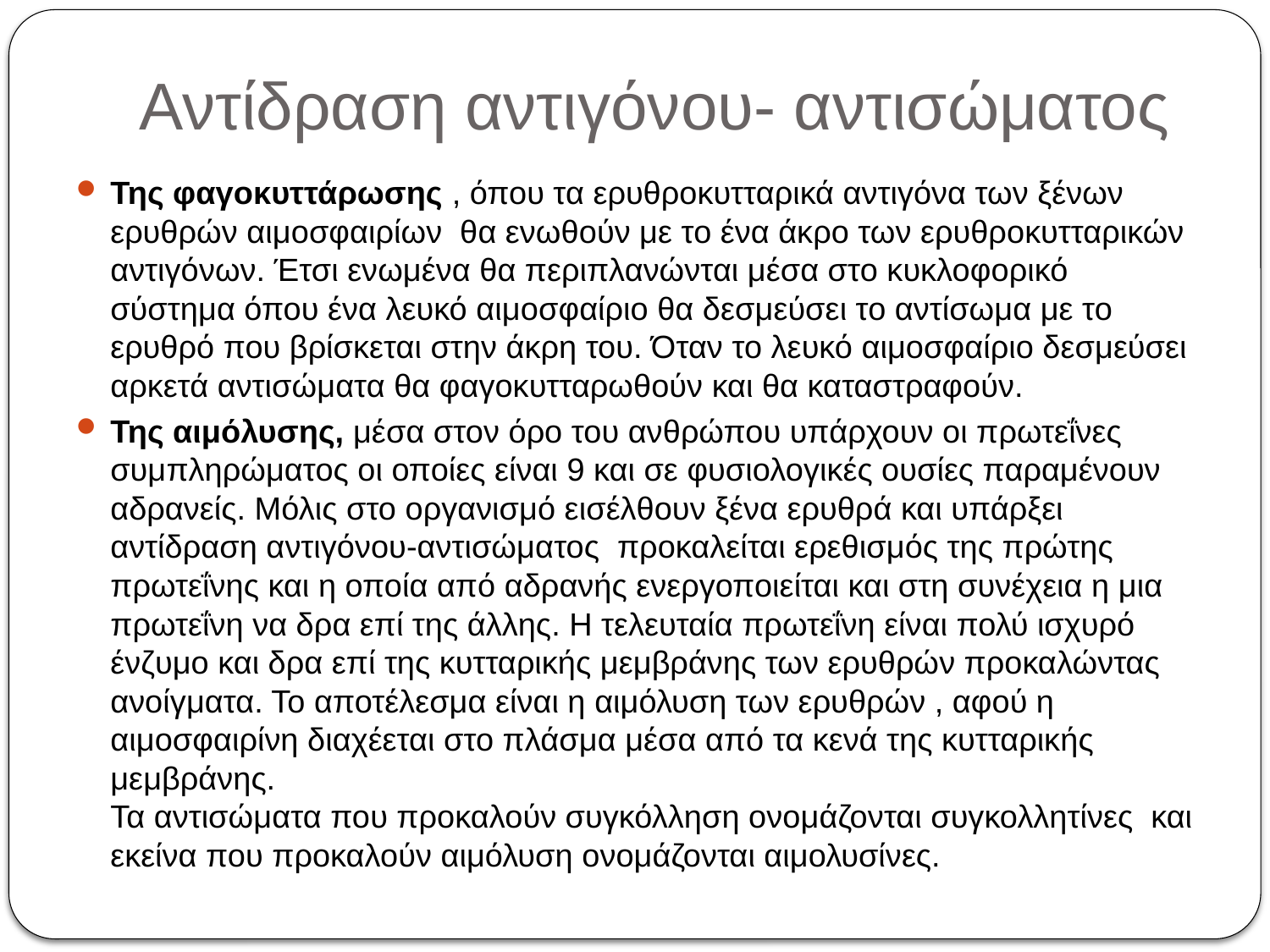

# Αντίδραση αντιγόνου- αντισώματος
Της φαγοκυττάρωσης , όπου τα ερυθροκυτταρικά αντιγόνα των ξένων ερυθρών αιμοσφαιρίων  θα ενωθούν με το ένα άκρο των ερυθροκυτταρικών αντιγόνων. Έτσι ενωμένα θα περιπλανώνται μέσα στο κυκλοφορικό σύστημα όπου ένα λευκό αιμοσφαίριο θα δεσμεύσει το αντίσωμα με το ερυθρό που βρίσκεται στην άκρη του. Όταν το λευκό αιμοσφαίριο δεσμεύσει αρκετά αντισώματα θα φαγοκυτταρωθούν και θα καταστραφούν.
Της αιμόλυσης, μέσα στον όρο του ανθρώπου υπάρχουν οι πρωτεΐνες συμπληρώματος οι οποίες είναι 9 και σε φυσιολογικές ουσίες παραμένουν αδρανείς. Μόλις στο οργανισμό εισέλθουν ξένα ερυθρά και υπάρξει αντίδραση αντιγόνου-αντισώματος  προκαλείται ερεθισμός της πρώτης πρωτεΐνης και η οποία από αδρανής ενεργοποιείται και στη συνέχεια η μια πρωτεΐνη να δρα επί της άλλης. Η τελευταία πρωτεΐνη είναι πολύ ισχυρό ένζυμο και δρα επί της κυτταρικής μεμβράνης των ερυθρών προκαλώντας ανοίγματα. Το αποτέλεσμα είναι η αιμόλυση των ερυθρών , αφού η αιμοσφαιρίνη διαχέεται στο πλάσμα μέσα από τα κενά της κυτταρικής μεμβράνης.
Τα αντισώματα που προκαλούν συγκόλληση ονομάζονται συγκολλητίνες  και εκείνα που προκαλούν αιμόλυση ονομάζονται αιμολυσίνες.